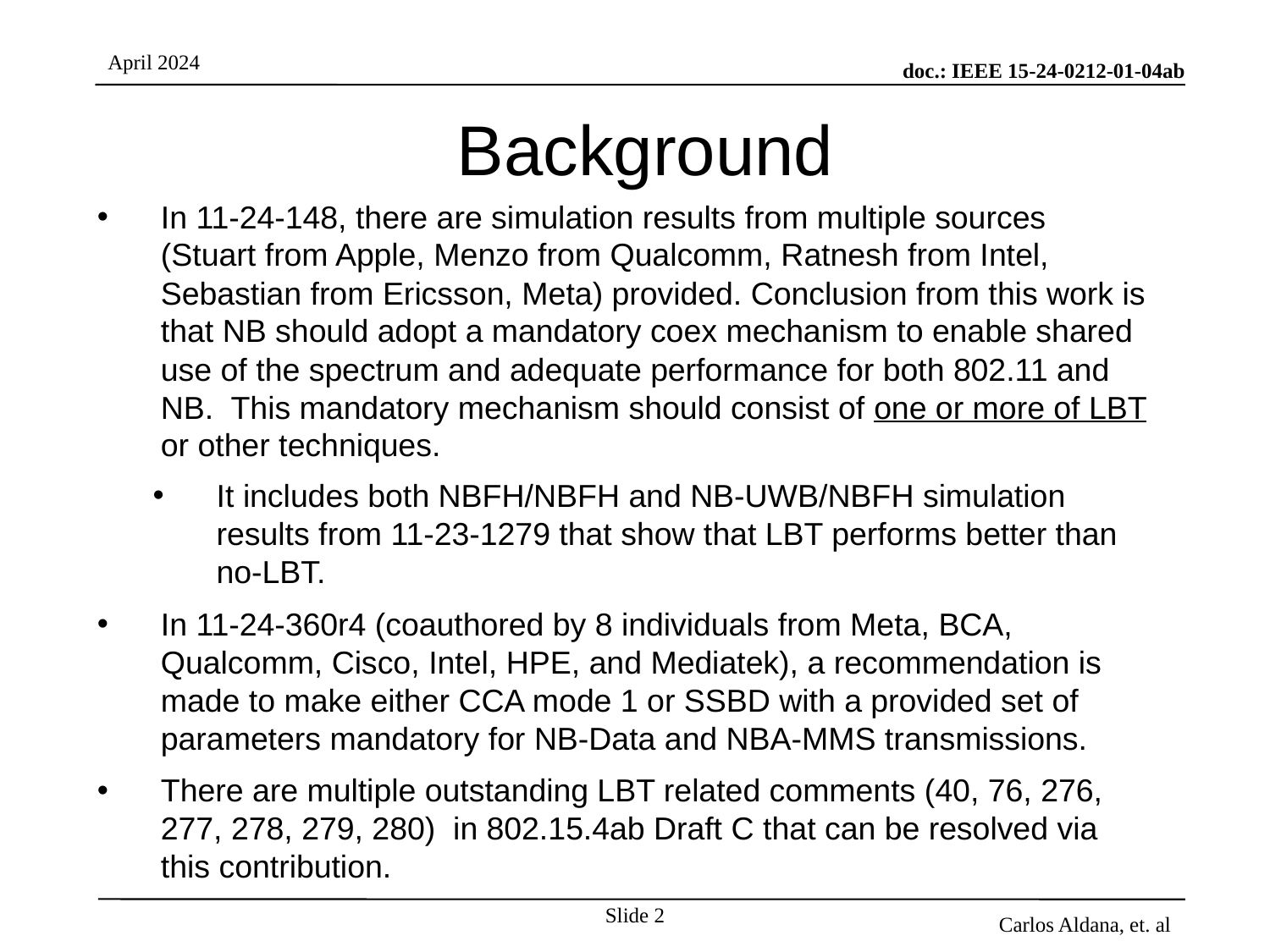

# Background
In 11-24-148, there are simulation results from multiple sources (Stuart from Apple, Menzo from Qualcomm, Ratnesh from Intel, Sebastian from Ericsson, Meta) provided. Conclusion from this work is that NB should adopt a mandatory coex mechanism to enable shared use of the spectrum and adequate performance for both 802.11 and NB.  This mandatory mechanism should consist of one or more of LBT or other techniques.
It includes both NBFH/NBFH and NB-UWB/NBFH simulation results from 11-23-1279 that show that LBT performs better than no-LBT.
In 11-24-360r4 (coauthored by 8 individuals from Meta, BCA, Qualcomm, Cisco, Intel, HPE, and Mediatek), a recommendation is made to make either CCA mode 1 or SSBD with a provided set of parameters mandatory for NB-Data and NBA-MMS transmissions.
There are multiple outstanding LBT related comments (40, 76, 276, 277, 278, 279, 280)  in 802.15.4ab Draft C that can be resolved via this contribution.
Slide 2